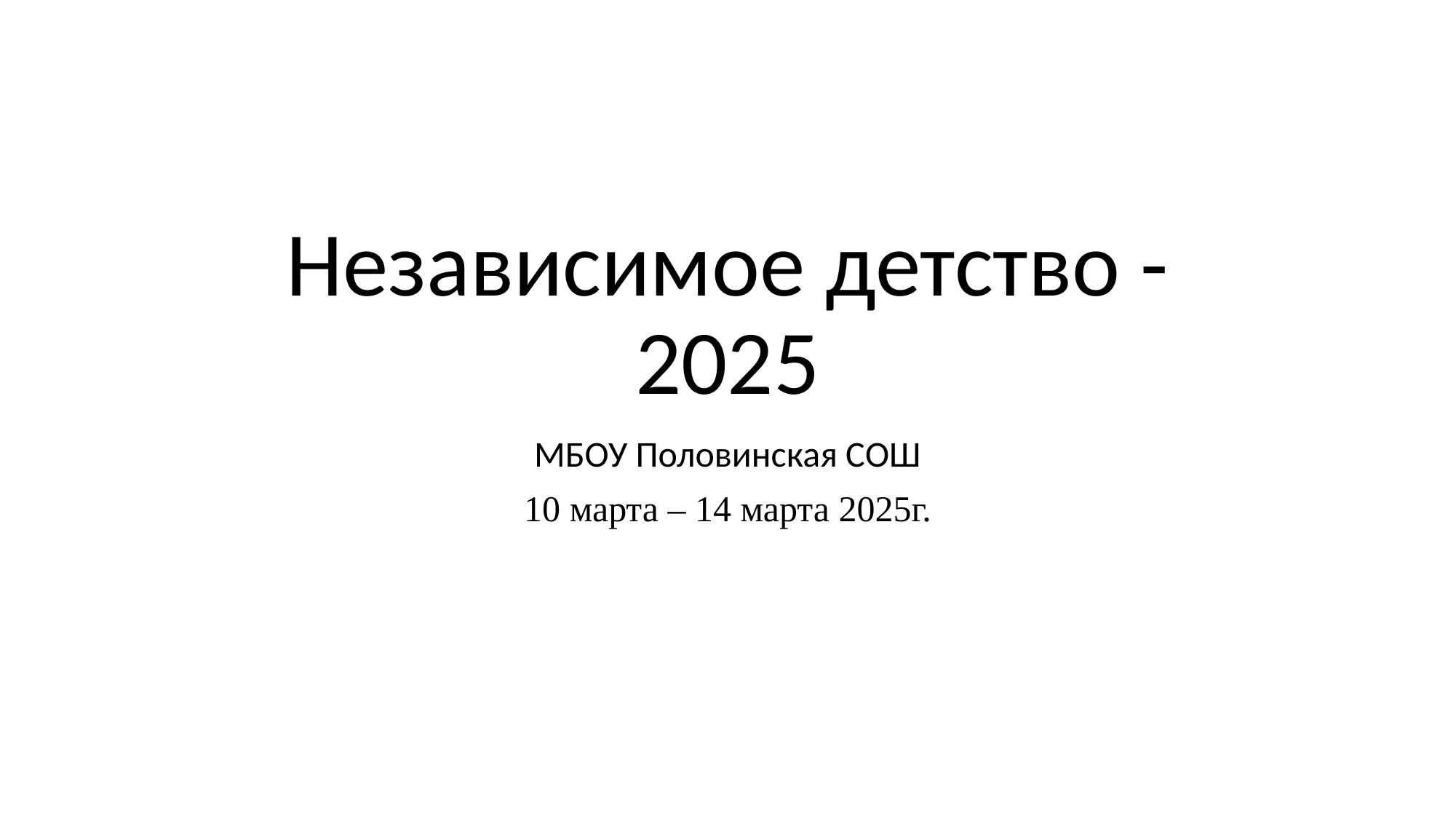

# Независимое детство - 2025
МБОУ Половинская СОШ
10 марта – 14 марта 2025г.